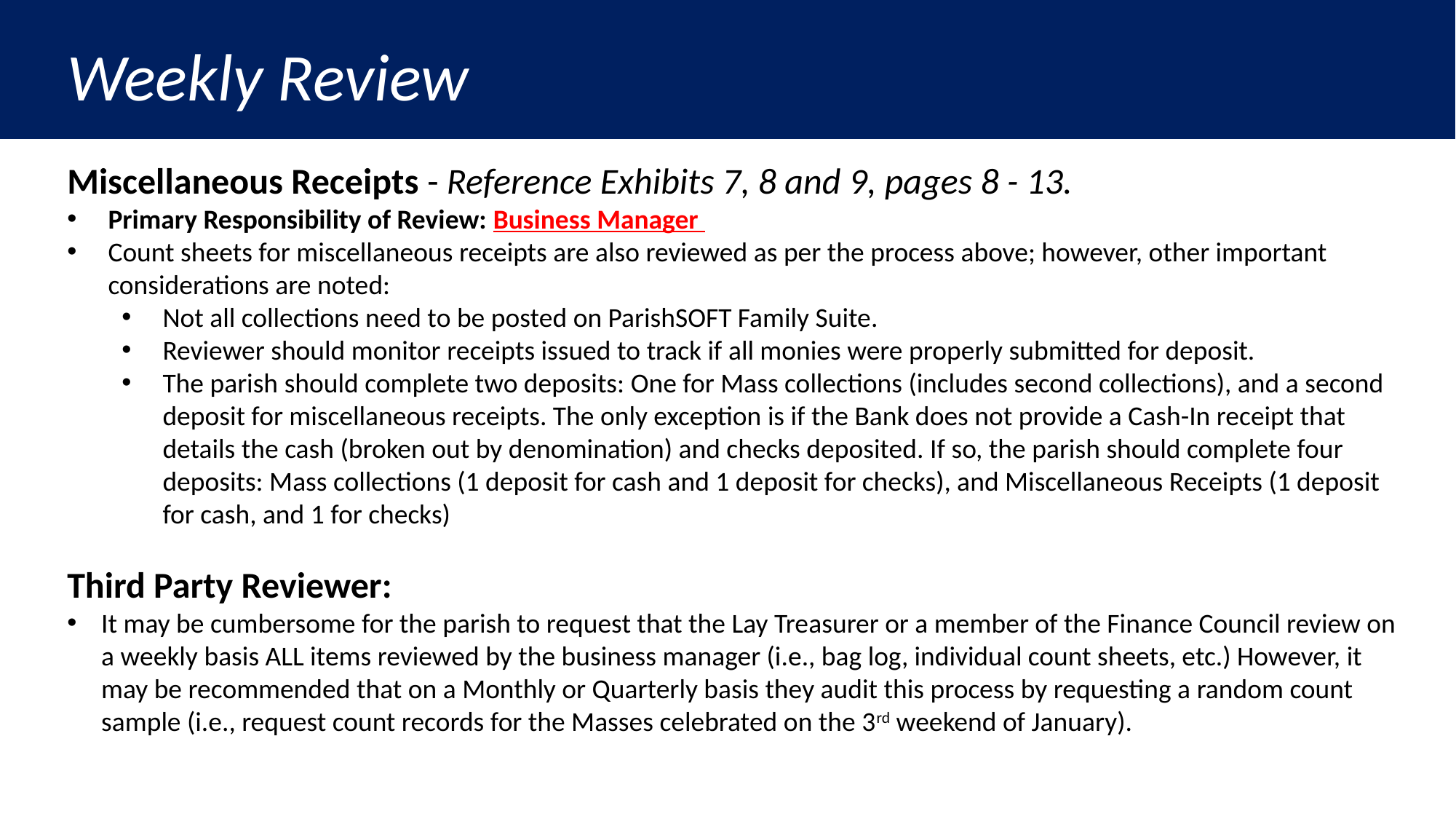

Weekly Review

Miscellaneous Receipts - Reference Exhibits 7, 8 and 9, pages 8 - 13.
Primary Responsibility of Review: Business Manager
Count sheets for miscellaneous receipts are also reviewed as per the process above; however, other important considerations are noted:
Not all collections need to be posted on ParishSOFT Family Suite.
Reviewer should monitor receipts issued to track if all monies were properly submitted for deposit.
The parish should complete two deposits: One for Mass collections (includes second collections), and a second deposit for miscellaneous receipts. The only exception is if the Bank does not provide a Cash-In receipt that details the cash (broken out by denomination) and checks deposited. If so, the parish should complete four deposits: Mass collections (1 deposit for cash and 1 deposit for checks), and Miscellaneous Receipts (1 deposit for cash, and 1 for checks)

Third Party Reviewer:
It may be cumbersome for the parish to request that the Lay Treasurer or a member of the Finance Council review on a weekly basis ALL items reviewed by the business manager (i.e., bag log, individual count sheets, etc.) However, it may be recommended that on a Monthly or Quarterly basis they audit this process by requesting a random count sample (i.e., request count records for the Masses celebrated on the 3rd weekend of January).